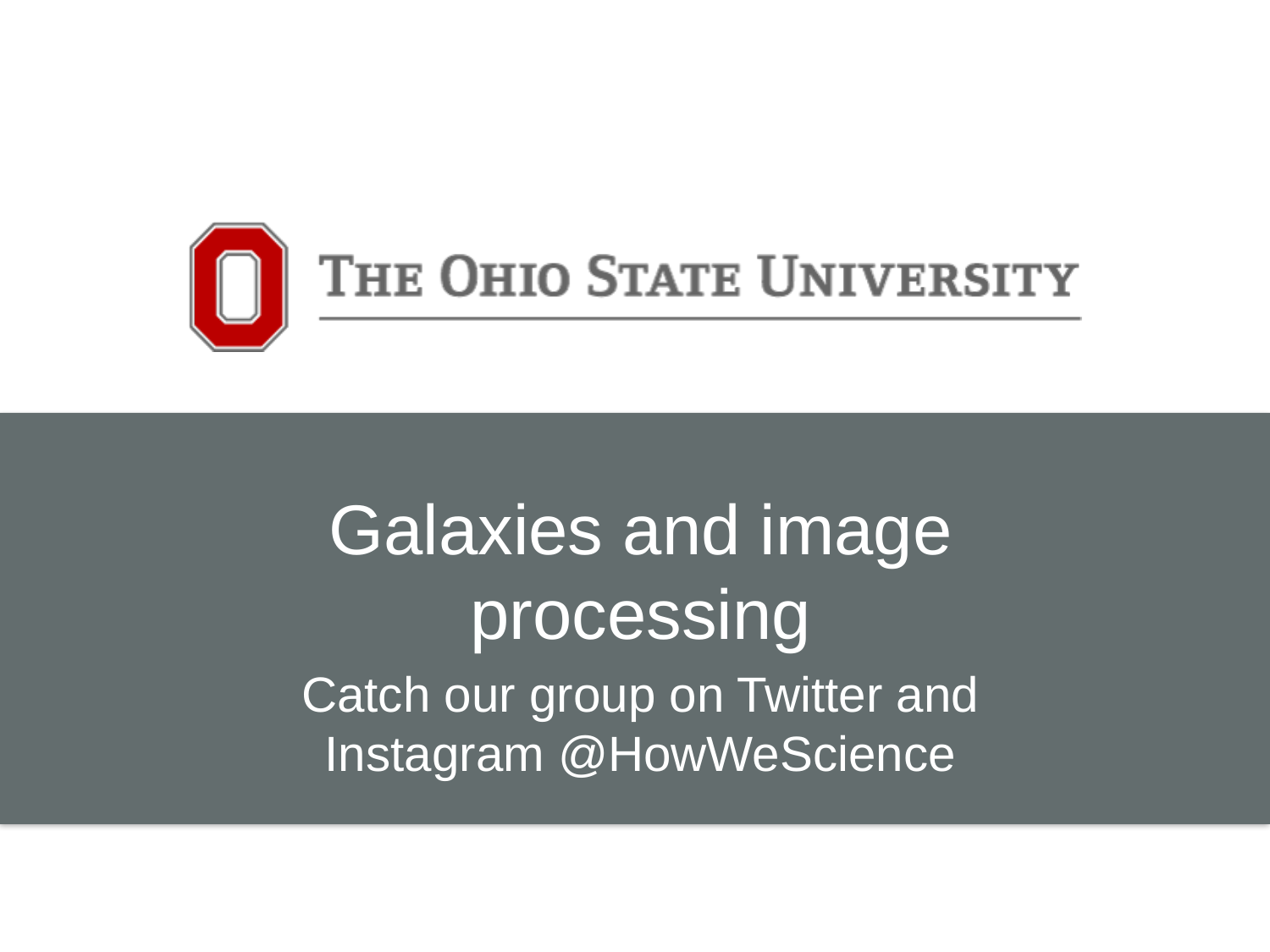

Galaxies and image processing
Catch our group on Twitter and Instagram @HowWeScience